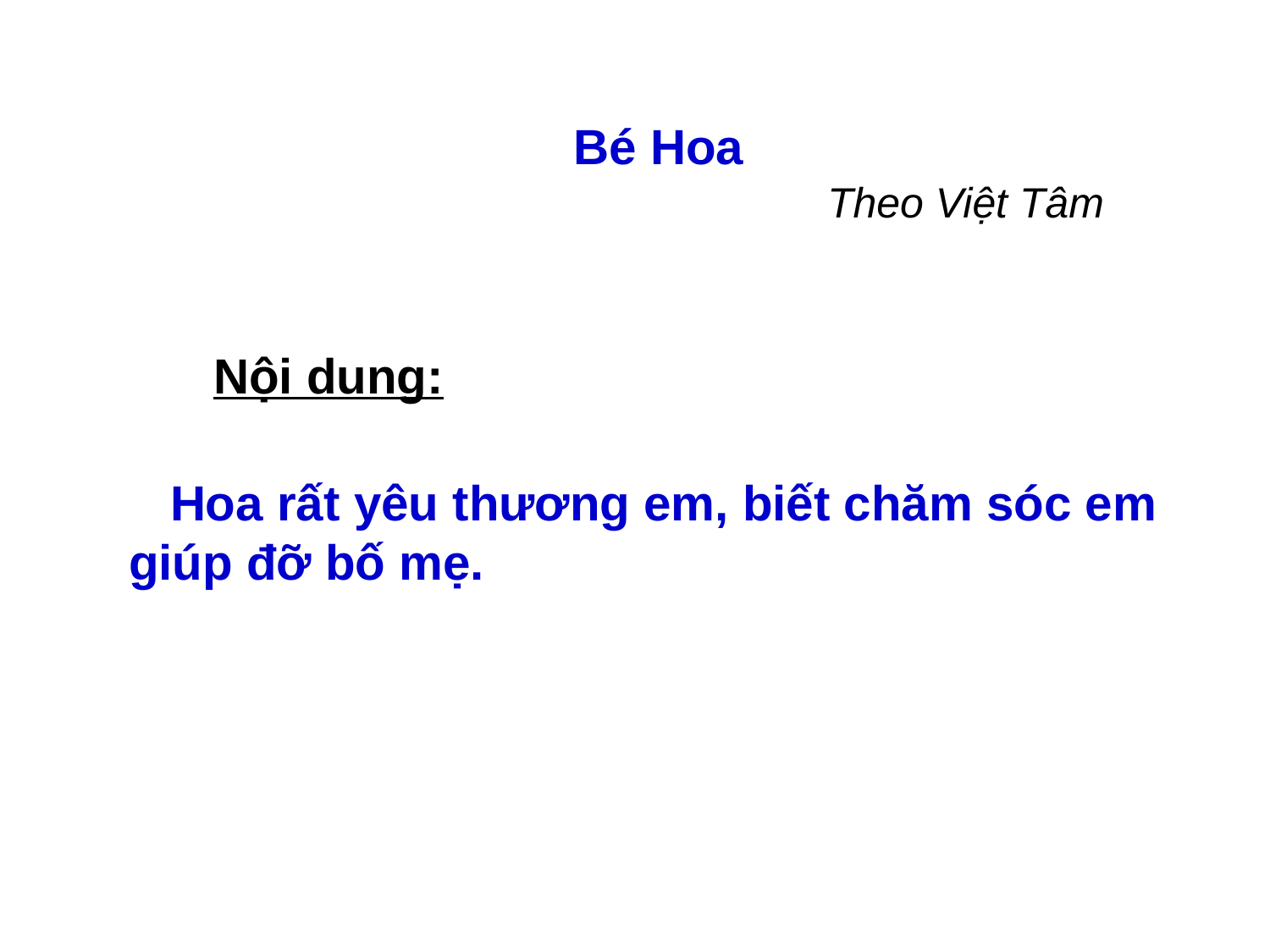

Bé Hoa
Theo Việt Tâm
Nội dung:
   Hoa rất yêu thương em, biết chăm sóc em giúp đỡ bố mẹ.